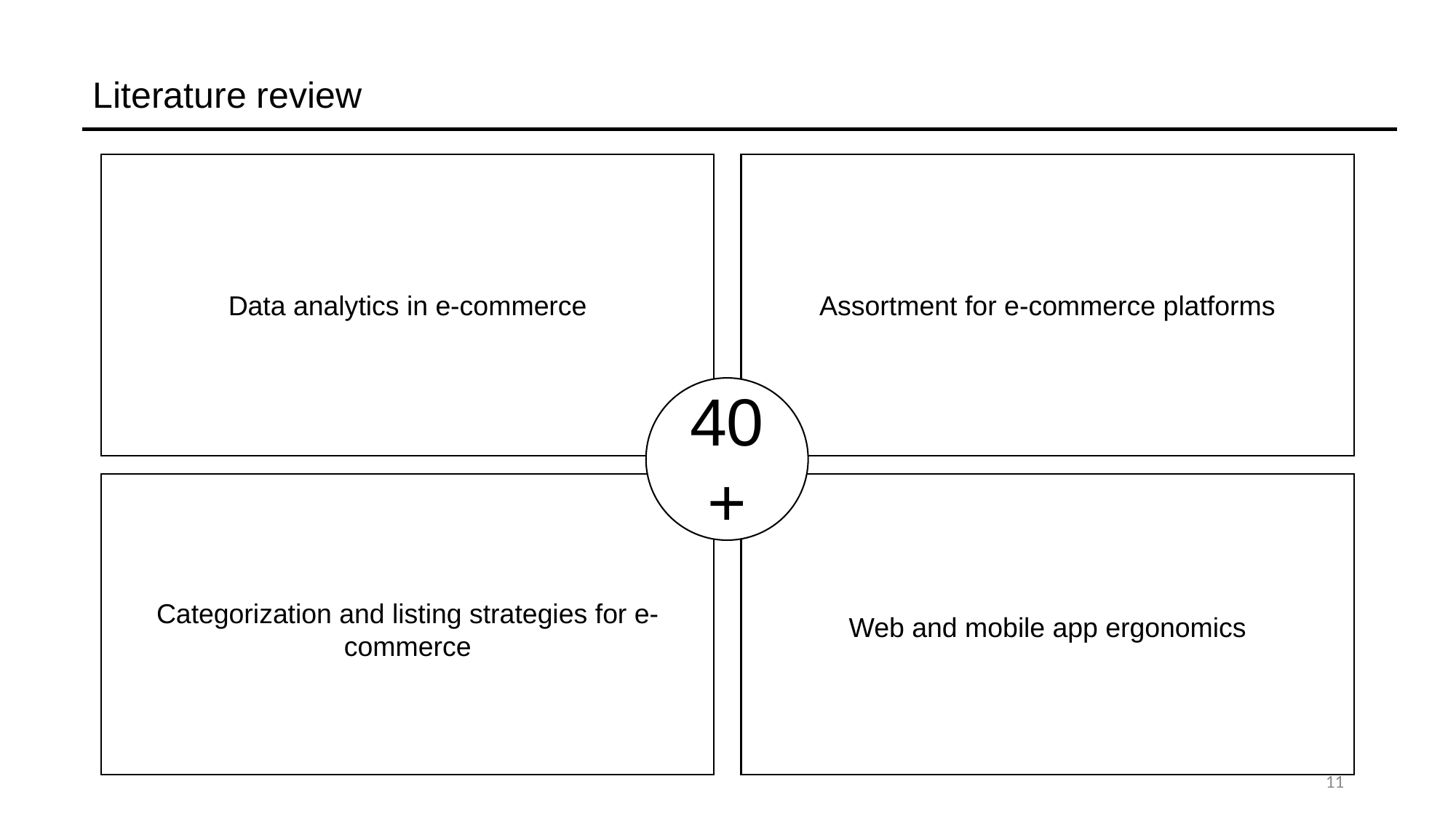

Literature review

Data analytics in e-commerce
Assortment for e-commerce platforms
40+

Categorization and listing strategies for e-commerce
Web and mobile app ergonomics
11